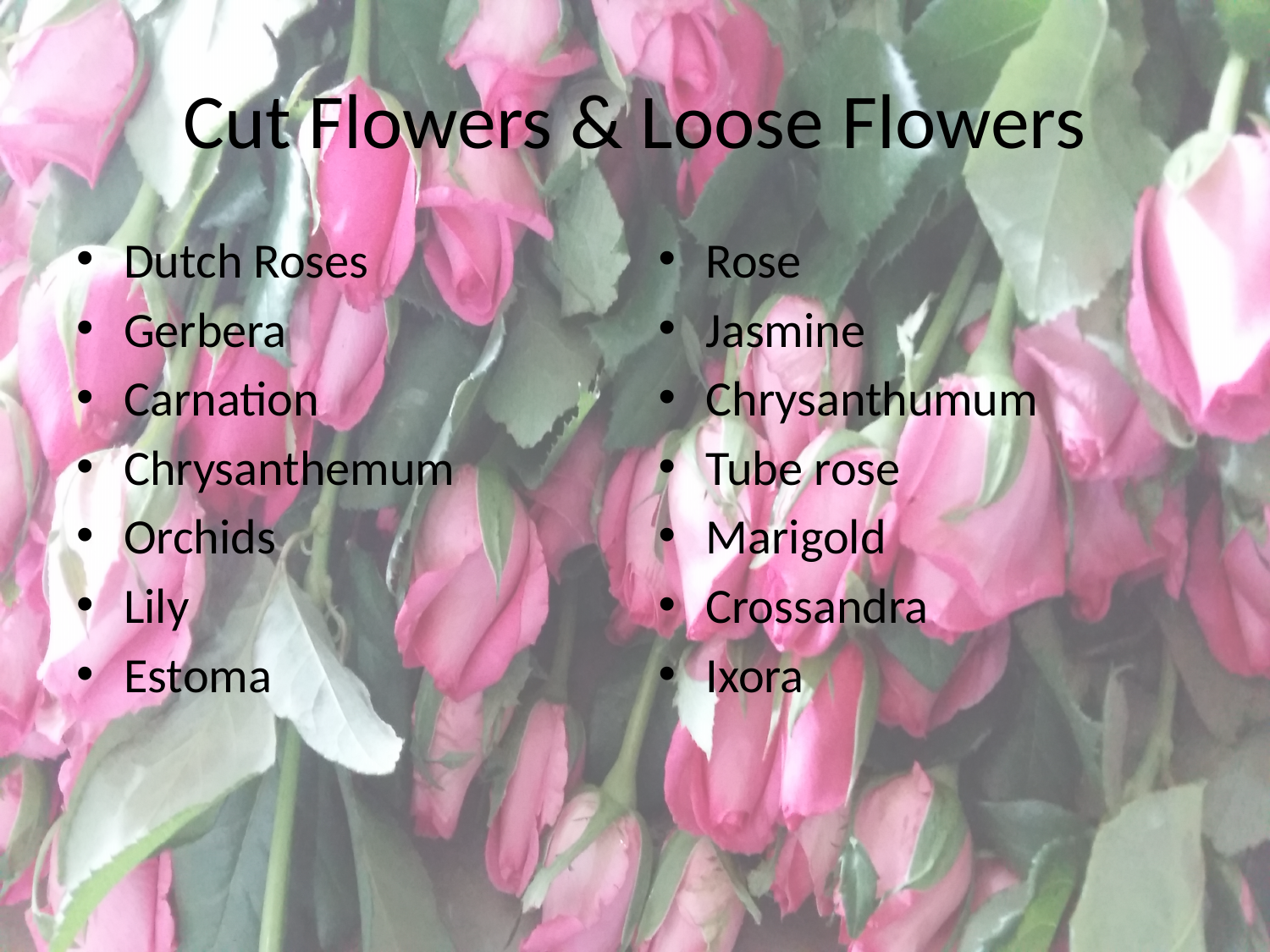

# Cut Flowers & Loose Flowers
Dutch Roses
Gerbera
Carnation
Chrysanthemum
Orchids
Lily
Estoma

Rose
Jasmine
Chrysanthumum
Tube rose
Marigold
Crossandra
Ixora